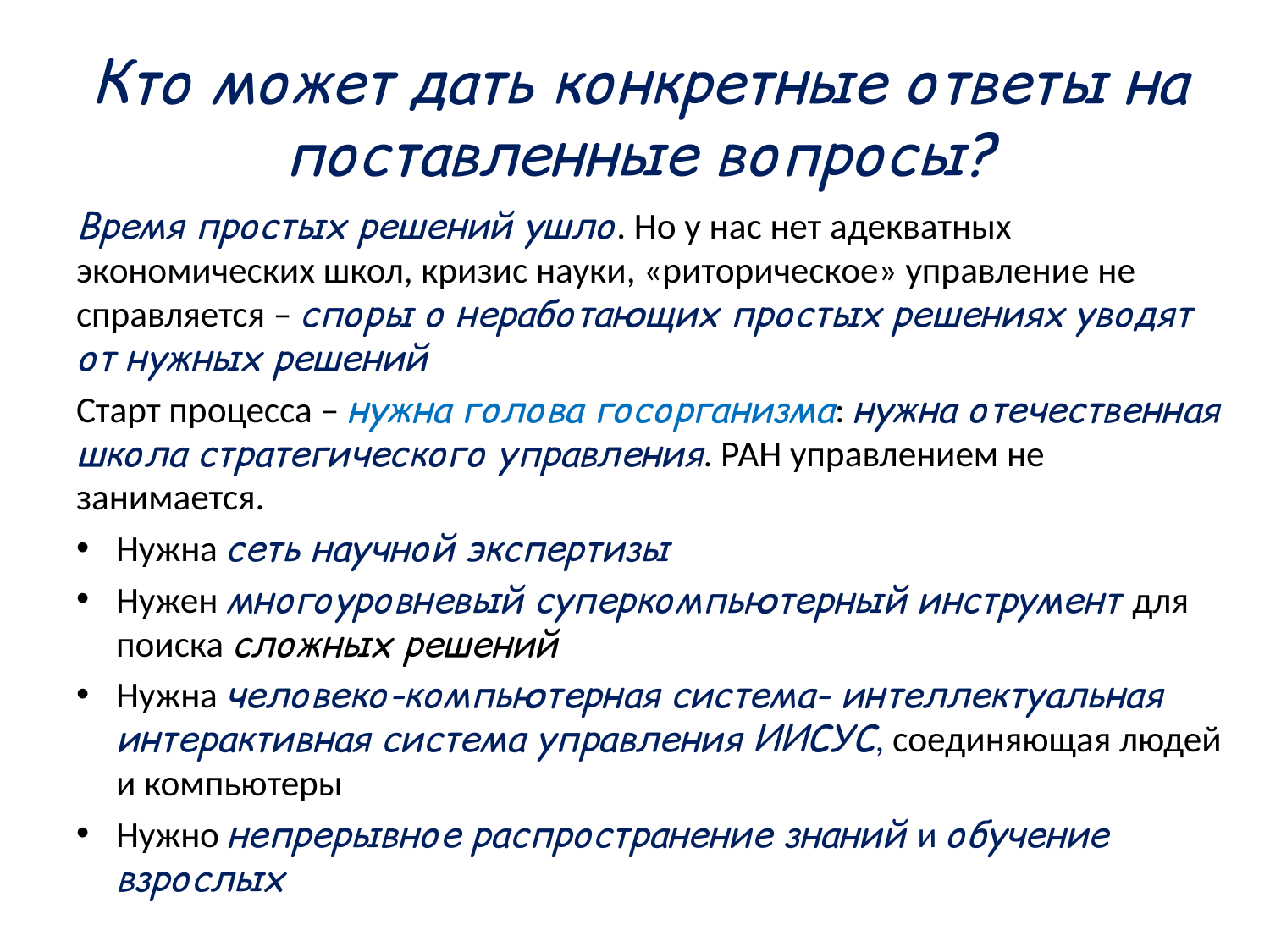

# Кто может дать конкретные ответы на поставленные вопросы?
Время простых решений ушло. Но у нас нет адекватных экономических школ, кризис науки, «риторическое» управление не справляется – споры о неработающих простых решениях уводят от нужных решений
Старт процесса – нужна голова госорганизма: нужна отечественная школа стратегического управления. РАН управлением не занимается.
Нужна сеть научной экспертизы
Нужен многоуровневый суперкомпьютерный инструмент для поиска сложных решений
Нужна человеко-компьютерная система- интеллектуальная интерактивная система управления ИИСУС, соединяющая людей и компьютеры
Нужно непрерывное распространение знаний и обучение взрослых